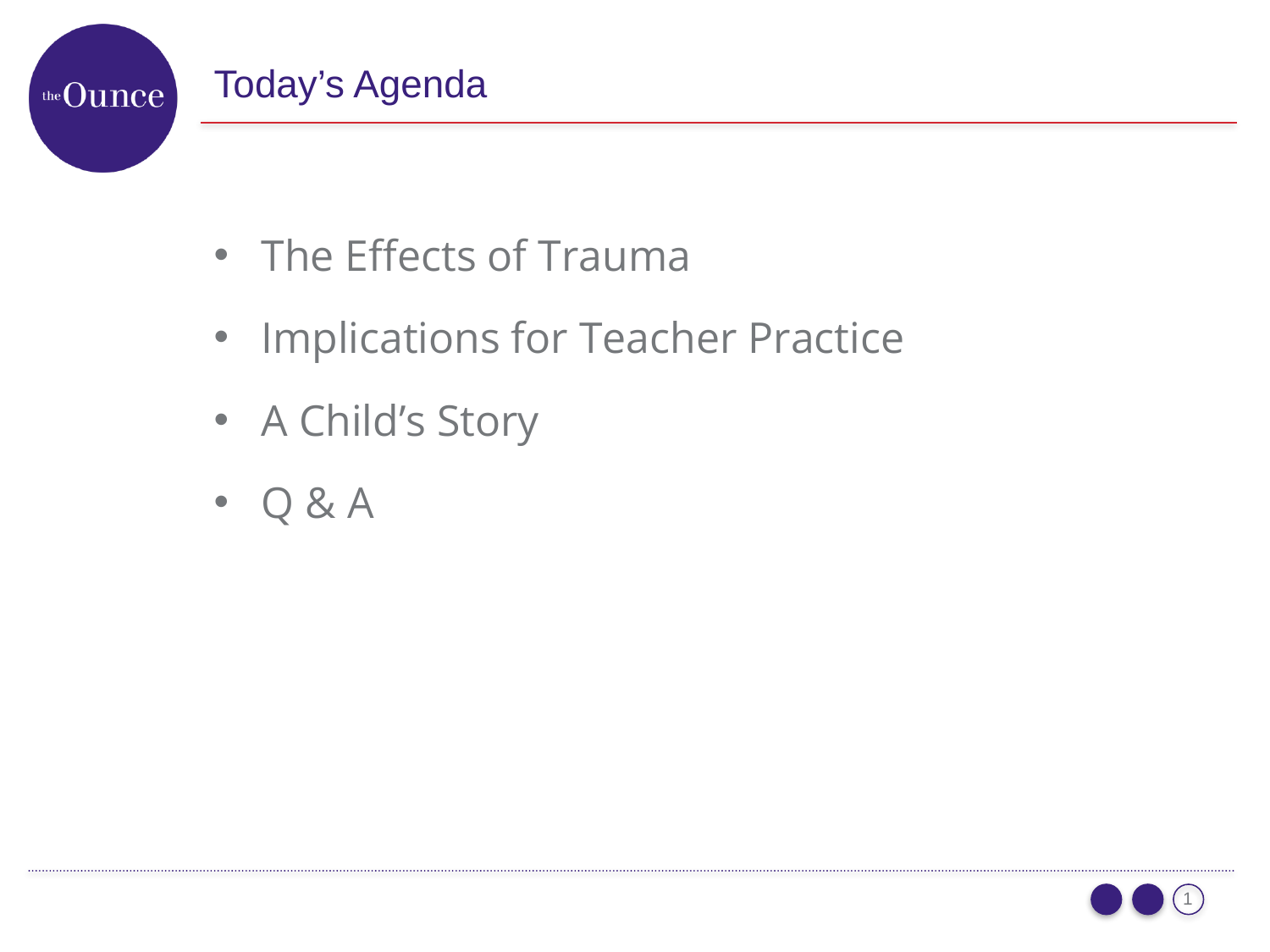

# Today’s Agenda
The Effects of Trauma
Implications for Teacher Practice
A Child’s Story
Q & A